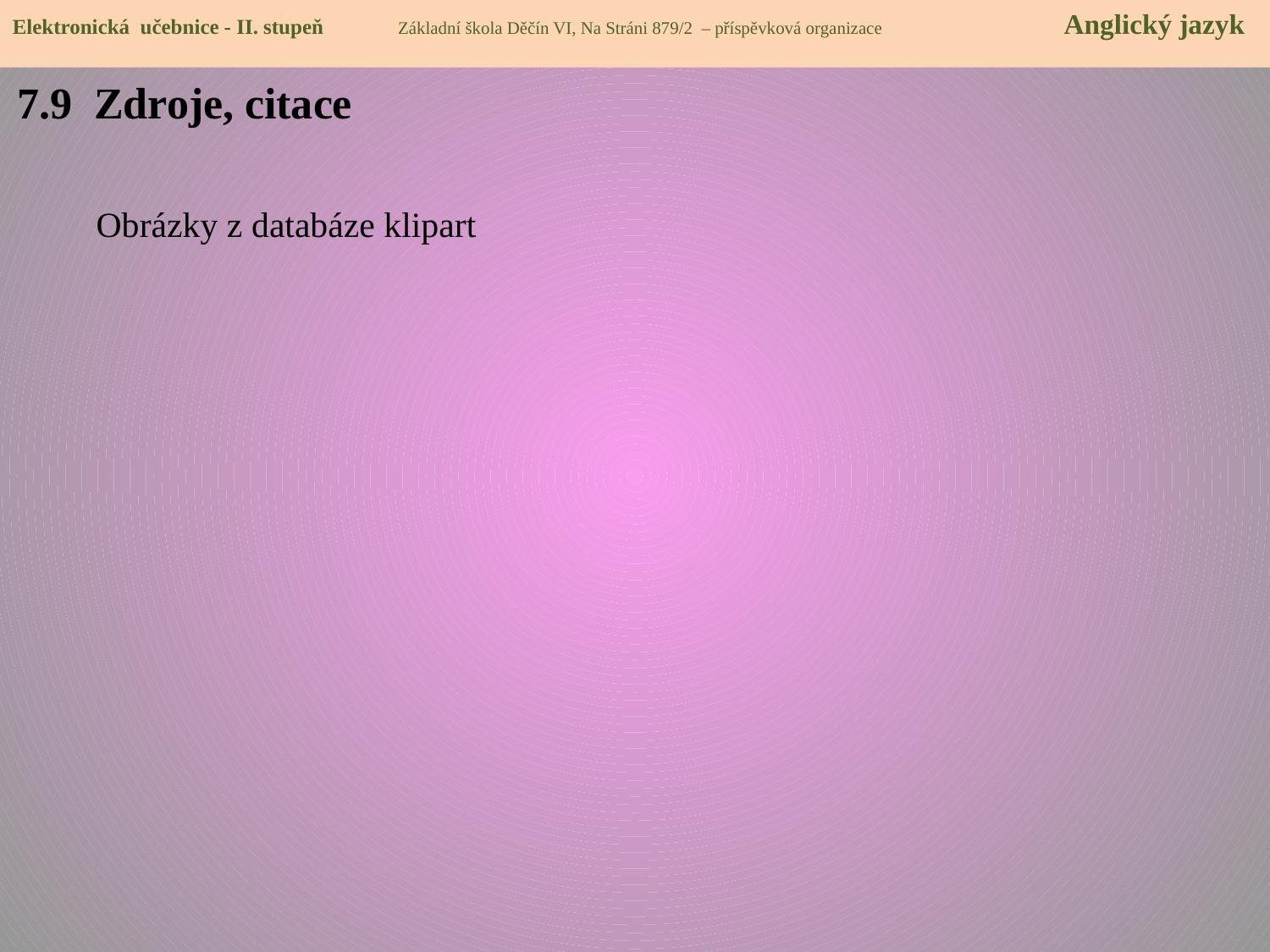

Elektronická  učebnice - II. stupeň              Základní škola Děčín VI, Na Stráni 879/2  – příspěvková organizace                                	        Anglický jazyk

7.9  Zdroje, citace

 Obrázky z databáze klipart